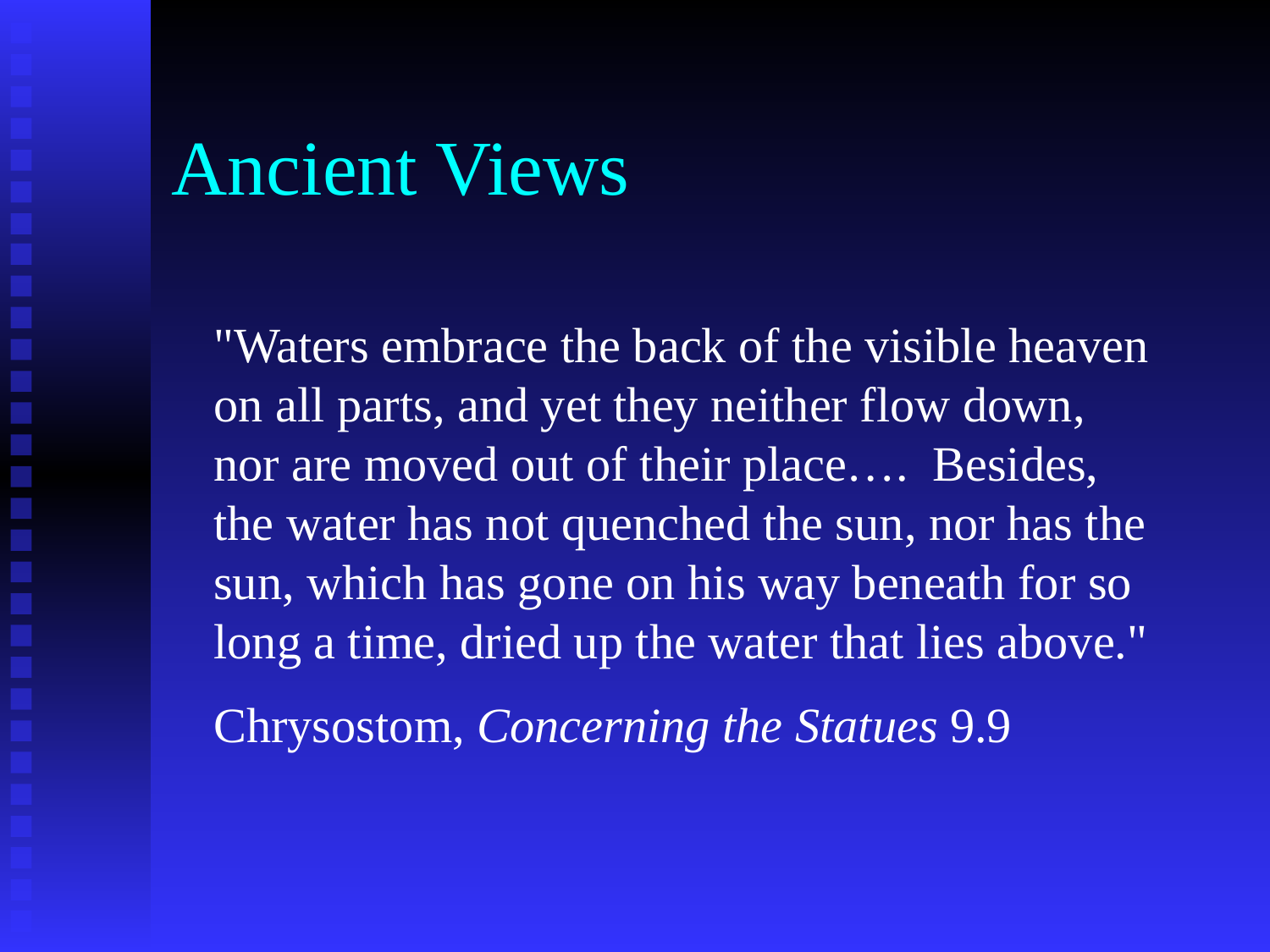

# Ancient Views
"Waters embrace the back of the visible heaven on all parts, and yet they neither flow down, nor are moved out of their place….  Besides, the water has not quenched the sun, nor has the sun, which has gone on his way beneath for so long a time, dried up the water that lies above."
Chrysostom, Concerning the Statues 9.9